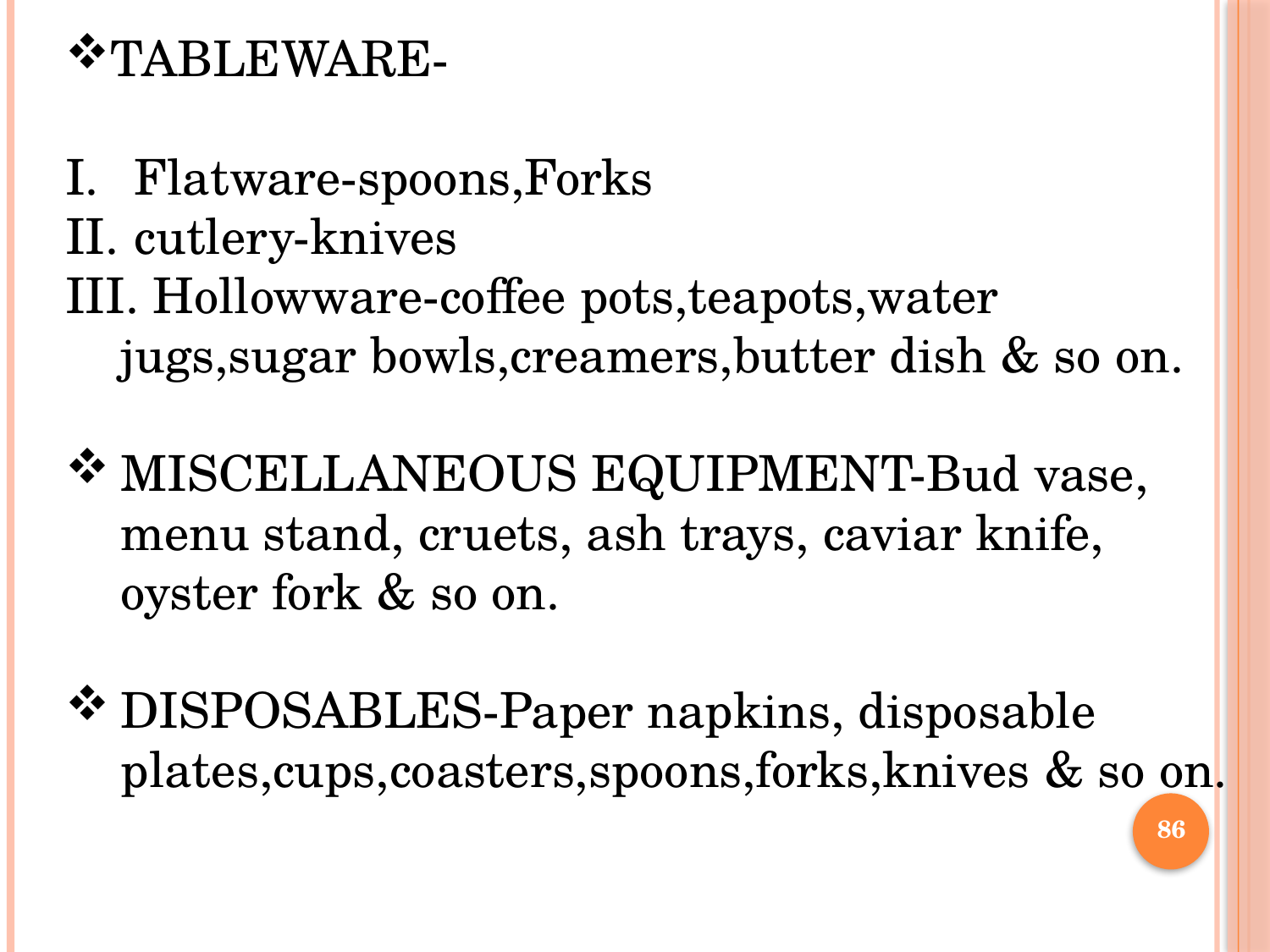

TABLEWARE-

 Flatware-spoons,Forks
 cutlery-knives
 Hollowware-coffee pots,teapots,water jugs,sugar bowls,creamers,butter dish & so on.

MISCELLANEOUS EQUIPMENT-Bud vase, menu stand, cruets, ash trays, caviar knife, oyster fork & so on.

DISPOSABLES-Paper napkins, disposable plates,cups,coasters,spoons,forks,knives & so on.
86